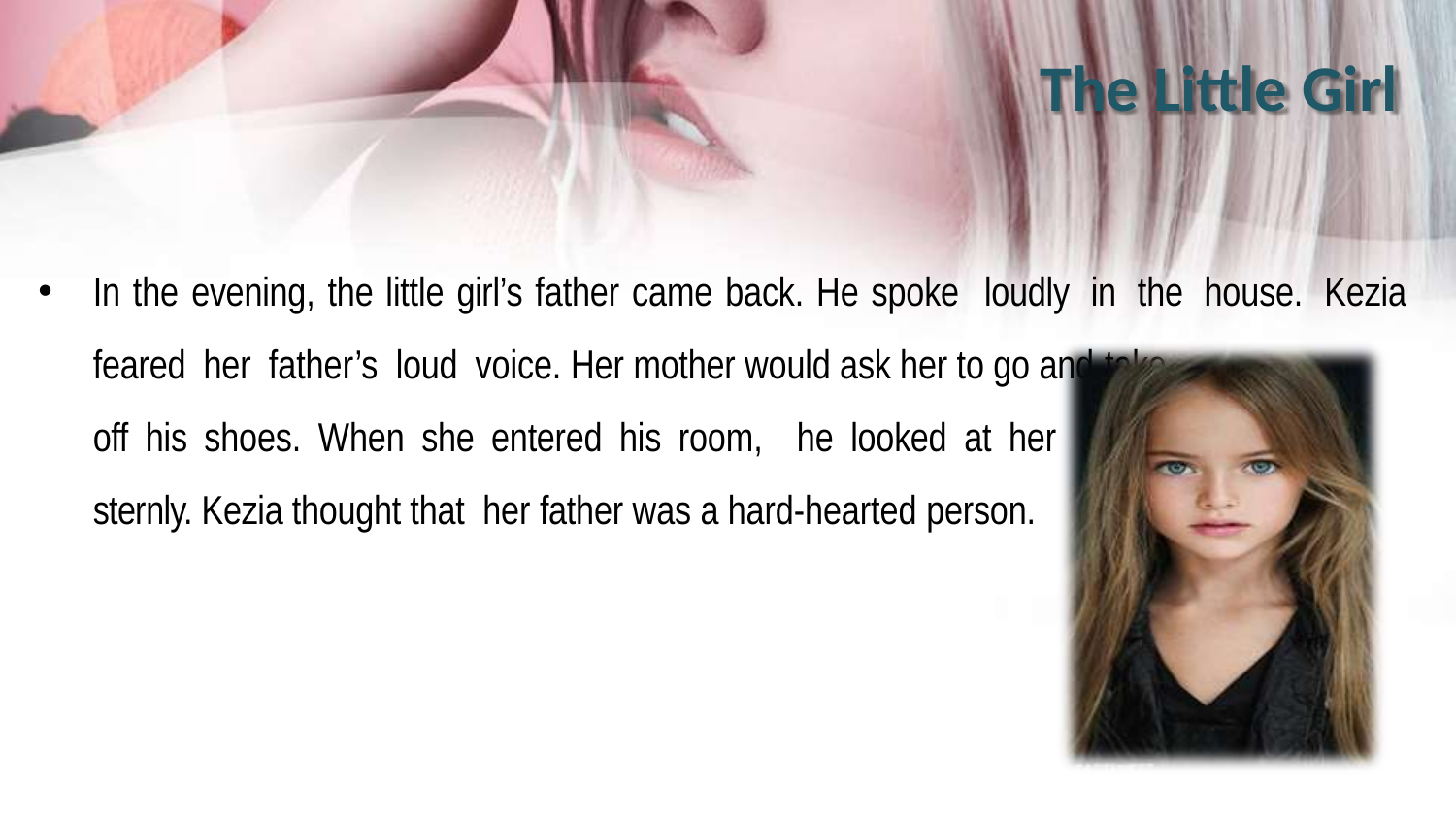

# The Little Girl
In the evening, the little girl’s father came back. He spoke  loudly in the house. Kezia feared her father’s loud voice. Her mother would ask her to go and take
off his shoes. When she entered his room,  he looked at her sternly. Kezia thought that  her father was a hard-hearted person.